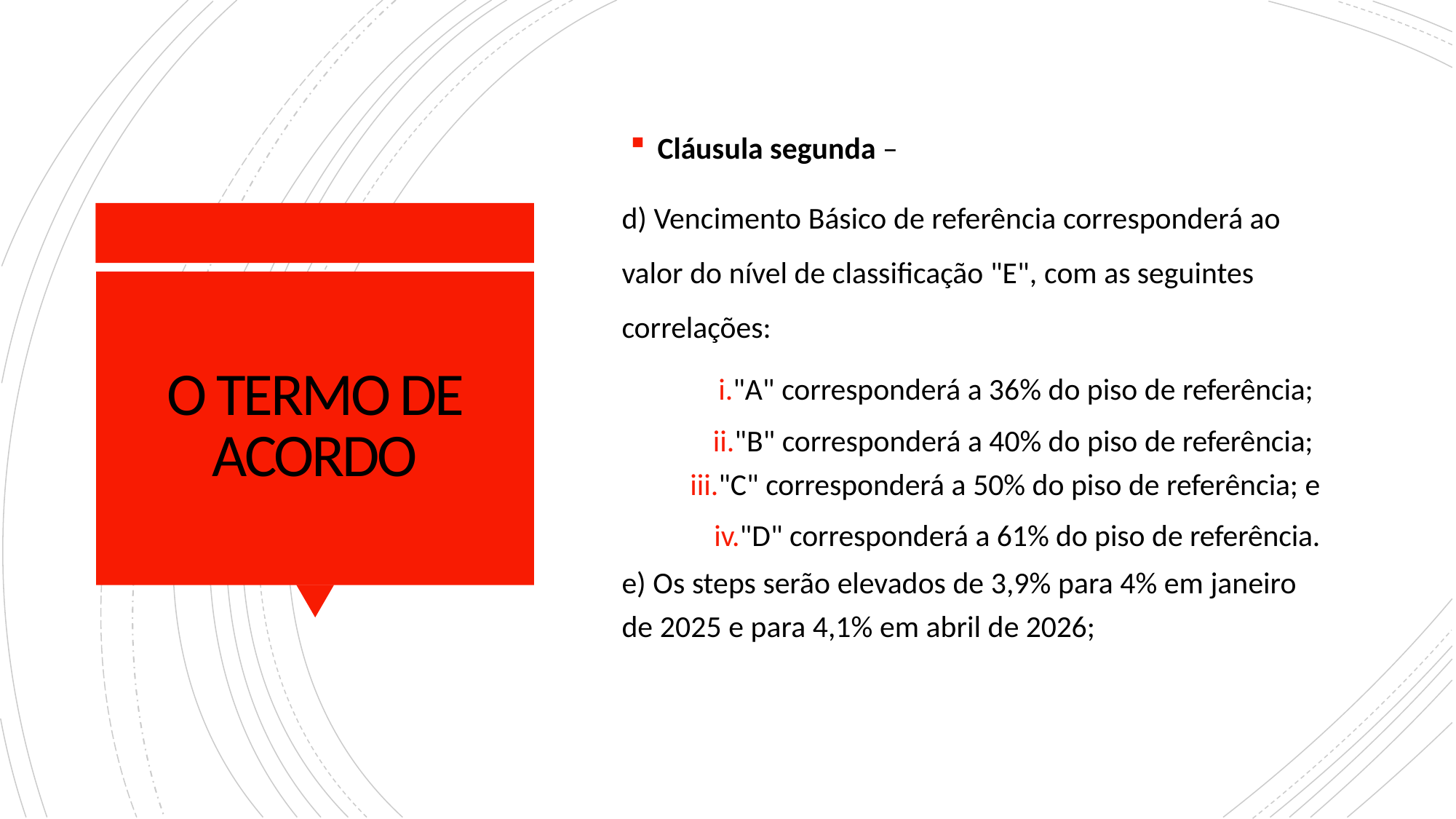

Cláusula segunda –
d) Vencimento Básico de referência corresponderá ao valor do nível de classificação "E", com as seguintes correlações:
"A" corresponderá a 36% do piso de referência;
"B" corresponderá a 40% do piso de referência;
"C" corresponderá a 50% do piso de referência; e
"D" corresponderá a 61% do piso de referência.
e) Os steps serão elevados de 3,9% para 4% em janeiro de 2025 e para 4,1% em abril de 2026;

# O TERMO DE ACORDO